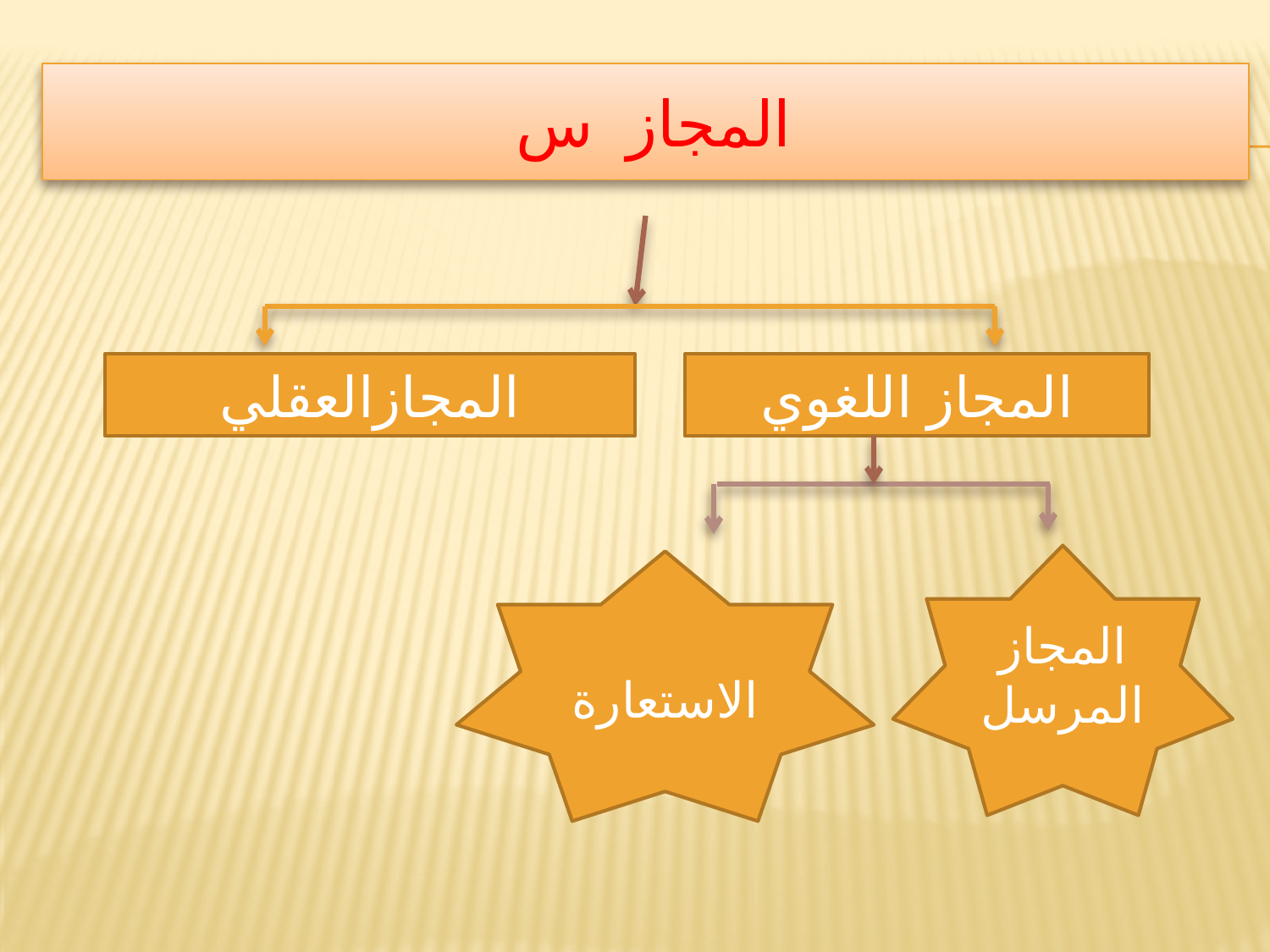

# المجاز  س

المجازالعقلي
المجاز اللغوي
المجاز المرسل

الاستعارة